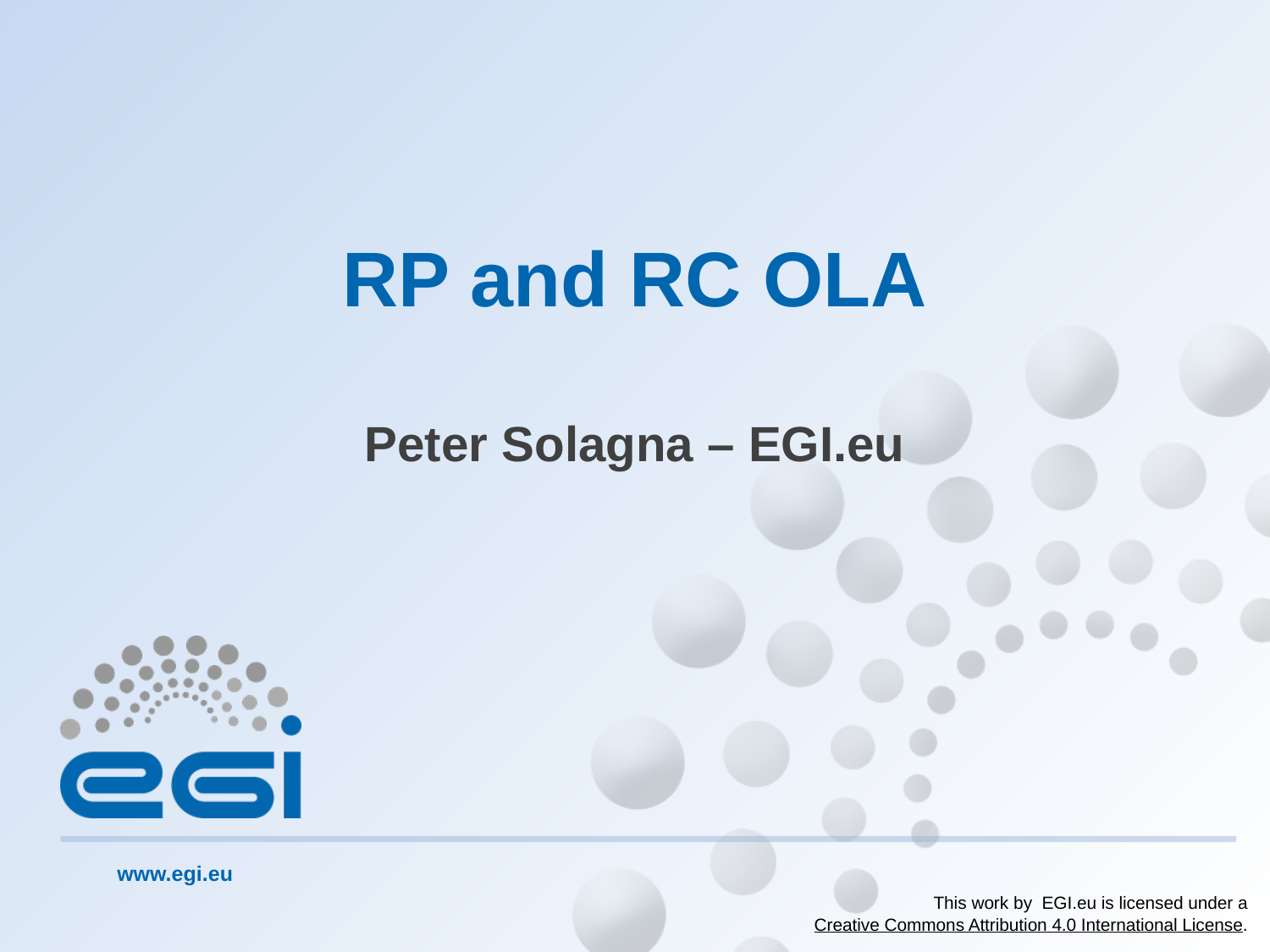

# RP and RC OLA
Peter Solagna – EGI.eu